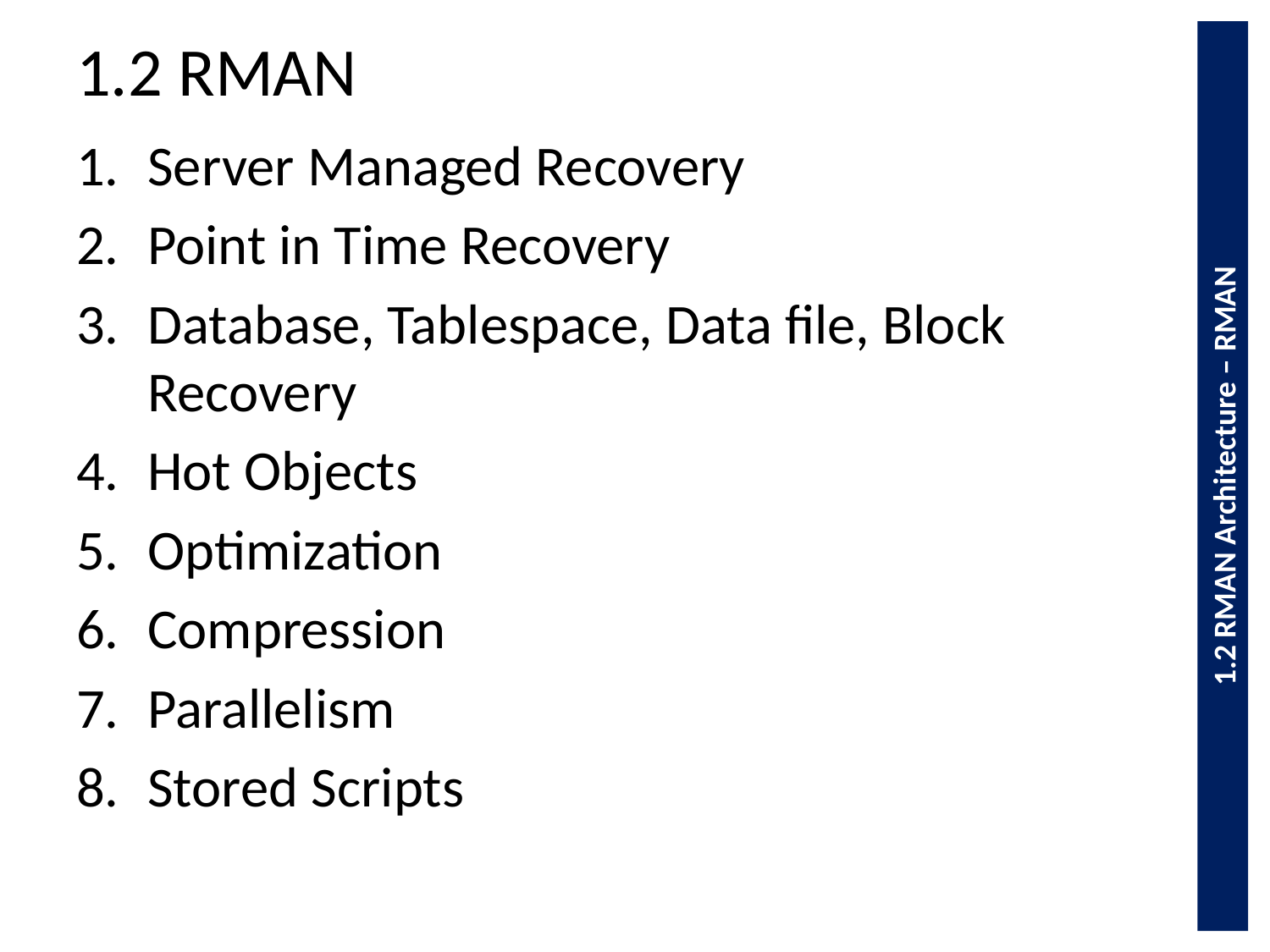

1.2 RMAN
Server Managed Recovery
Point in Time Recovery
Database, Tablespace, Data file, Block Recovery
Hot Objects
Optimization
Compression
Parallelism
Stored Scripts
1.2 RMAN Architecture – RMAN